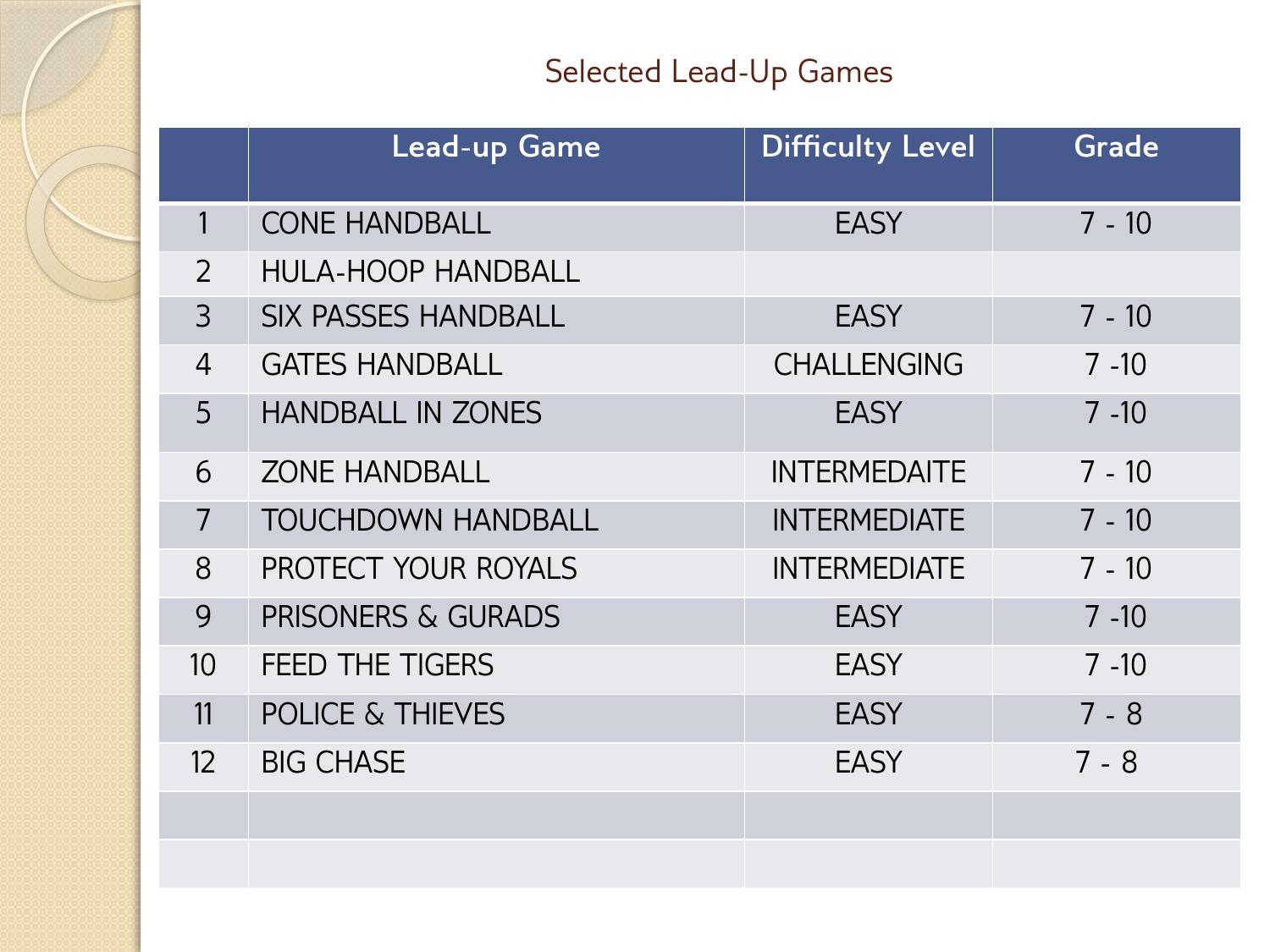

# Selected Lead-Up Games
|  | Lead-up Game | Difficulty Level | Grade |
| --- | --- | --- | --- |
| 1 | CONE HANDBALL | EASY | 7 - 10 |
| 2 | HULA-HOOP HANDBALL |  |  |
| 3 | SIX PASSES HANDBALL | EASY | 7 - 10 |
| 4 | GATES HANDBALL | CHALLENGING | 7 -10 |
| 5 | HANDBALL IN ZONES | EASY | 7 -10 |
| 6 | ZONE HANDBALL | INTERMEDAITE | 7 - 10 |
| 7 | TOUCHDOWN HANDBALL | INTERMEDIATE | 7 - 10 |
| 8 | PROTECT YOUR ROYALS | INTERMEDIATE | 7 - 10 |
| 9 | PRISONERS & GURADS | EASY | 7 -10 |
| 10 | FEED THE TIGERS | EASY | 7 -10 |
| 11 | POLICE & THIEVES | EASY | 7 - 8 |
| 12 | BIG CHASE | EASY | 7 - 8 |
|  |  |  |  |
|  |  |  |  |